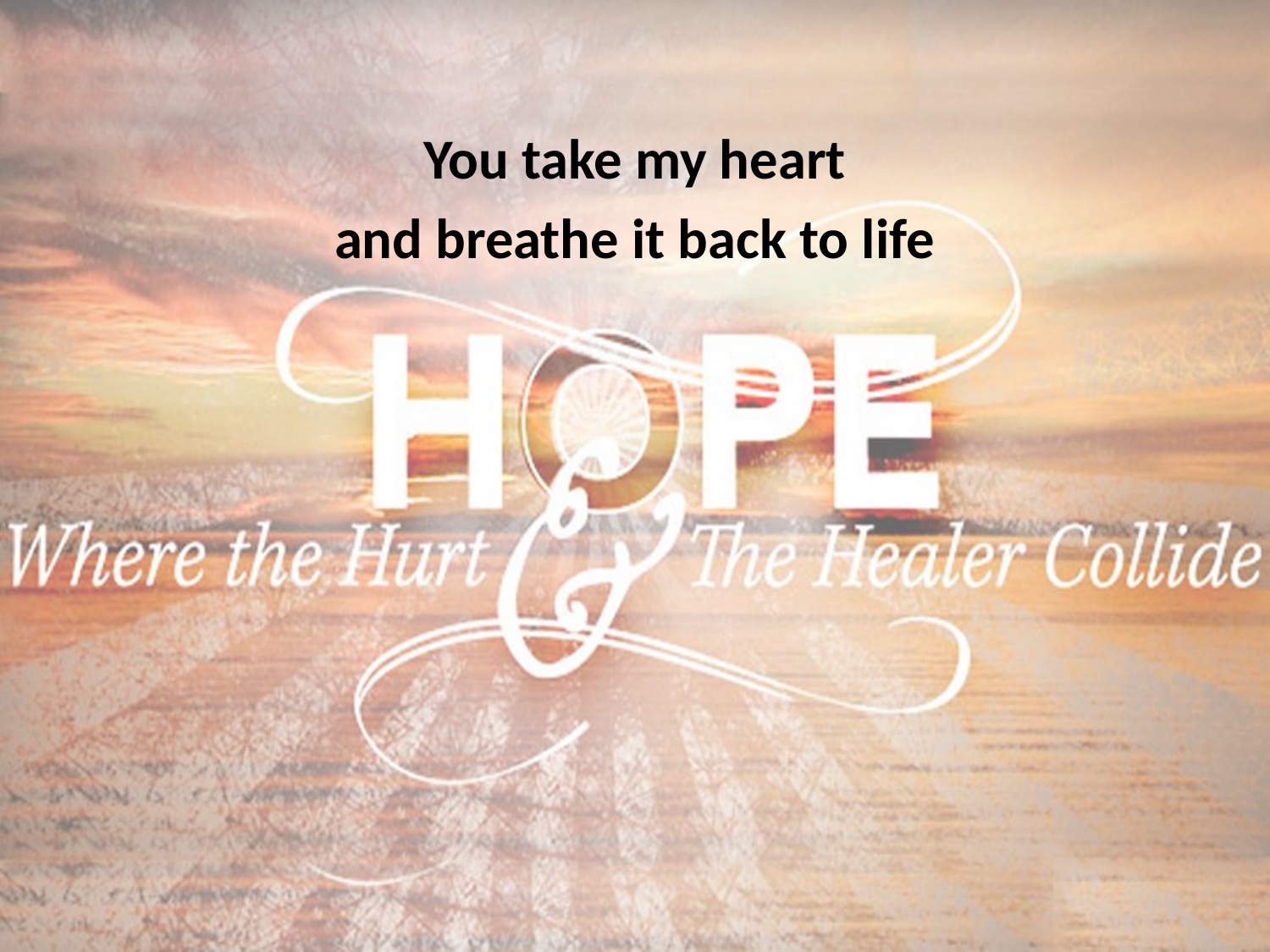

You take my heart
and breathe it back to life